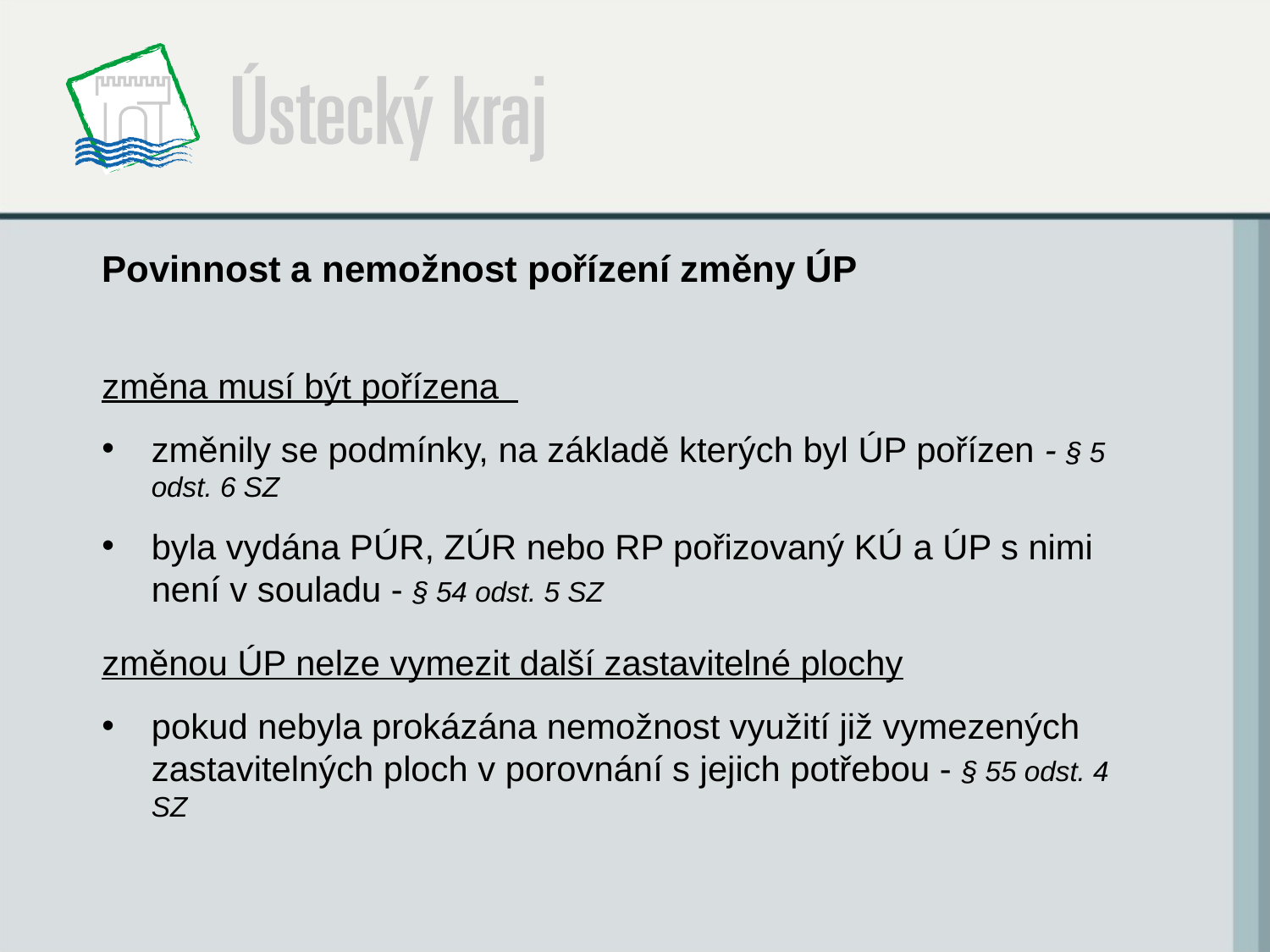

# Povinnost a nemožnost pořízení změny ÚP
změna musí být pořízena
změnily se podmínky, na základě kterých byl ÚP pořízen - § 5 odst. 6 SZ
byla vydána PÚR, ZÚR nebo RP pořizovaný KÚ a ÚP s nimi není v souladu - § 54 odst. 5 SZ
změnou ÚP nelze vymezit další zastavitelné plochy
pokud nebyla prokázána nemožnost využití již vymezených zastavitelných ploch v porovnání s jejich potřebou - § 55 odst. 4 SZ